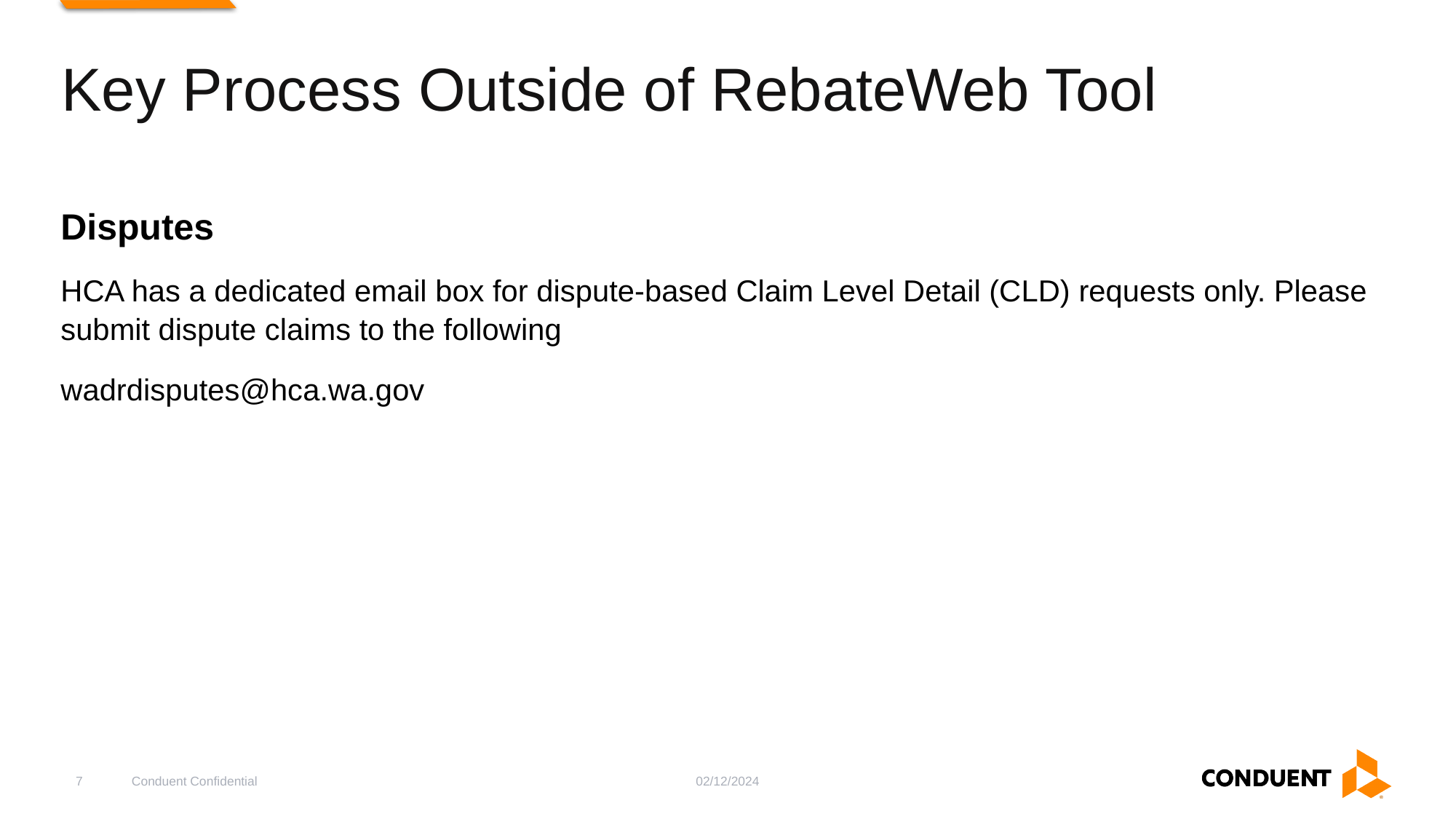

# Key Process Outside of RebateWeb Tool
Disputes
HCA has a dedicated email box for dispute-based Claim Level Detail (CLD) requests only. Please submit dispute claims to the following
wadrdisputes@hca.wa.gov

7
Conduent Confidential
02/12/2024